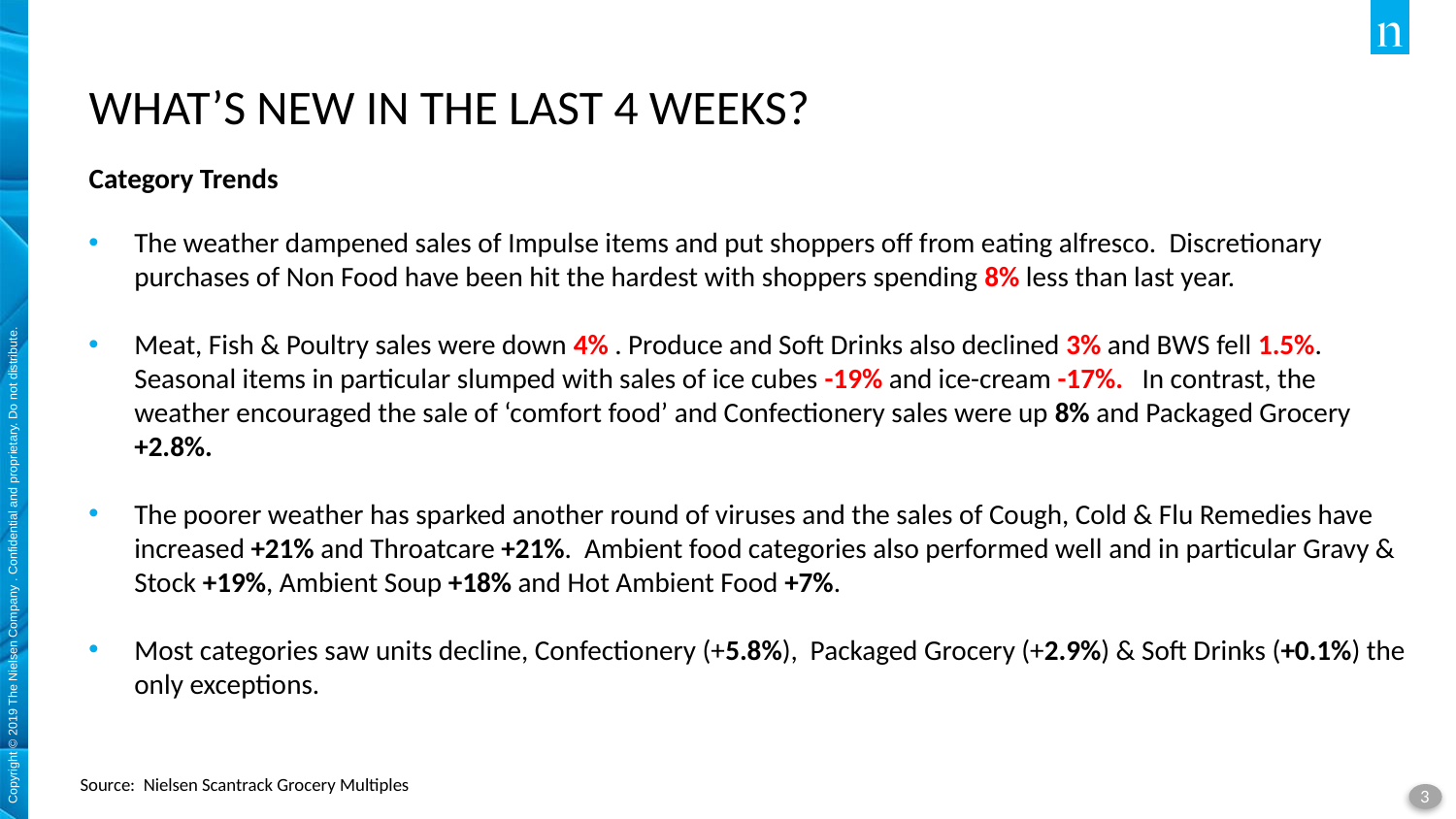

# WHAT’S NEW IN THE LAST 4 WEEKS?
Category Trends
The weather dampened sales of Impulse items and put shoppers off from eating alfresco.  Discretionary purchases of Non Food have been hit the hardest with shoppers spending 8% less than last year.

Meat, Fish & Poultry sales were down 4% . Produce and Soft Drinks also declined 3% and BWS fell 1.5%.  Seasonal items in particular slumped with sales of ice cubes -19% and ice-cream -17%.   In contrast, the weather encouraged the sale of ‘comfort food’ and Confectionery sales were up 8% and Packaged Grocery +2.8%.

The poorer weather has sparked another round of viruses and the sales of Cough, Cold & Flu Remedies have increased +21% and Throatcare +21%.  Ambient food categories also performed well and in particular Gravy & Stock +19%, Ambient Soup +18% and Hot Ambient Food +7%.

Most categories saw units decline, Confectionery (+5.8%),  Packaged Grocery (+2.9%) & Soft Drinks (+0.1%) the only exceptions.

Source:  Nielsen Scantrack Grocery Multiples

3